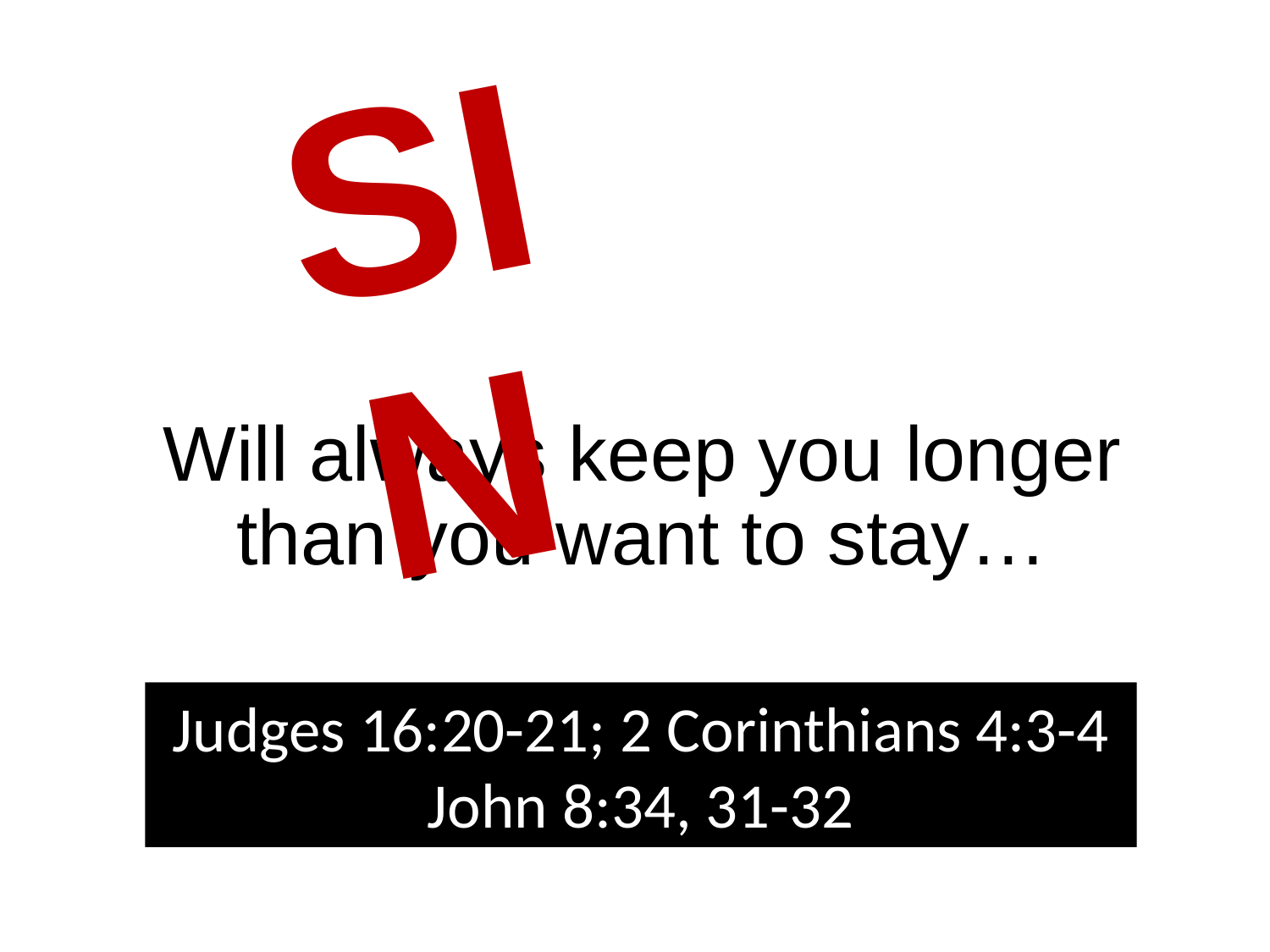

SIN
# Will always keep you longer than you want to stay…
Judges 16:20-21; 2 Corinthians 4:3-4
John 8:34, 31-32